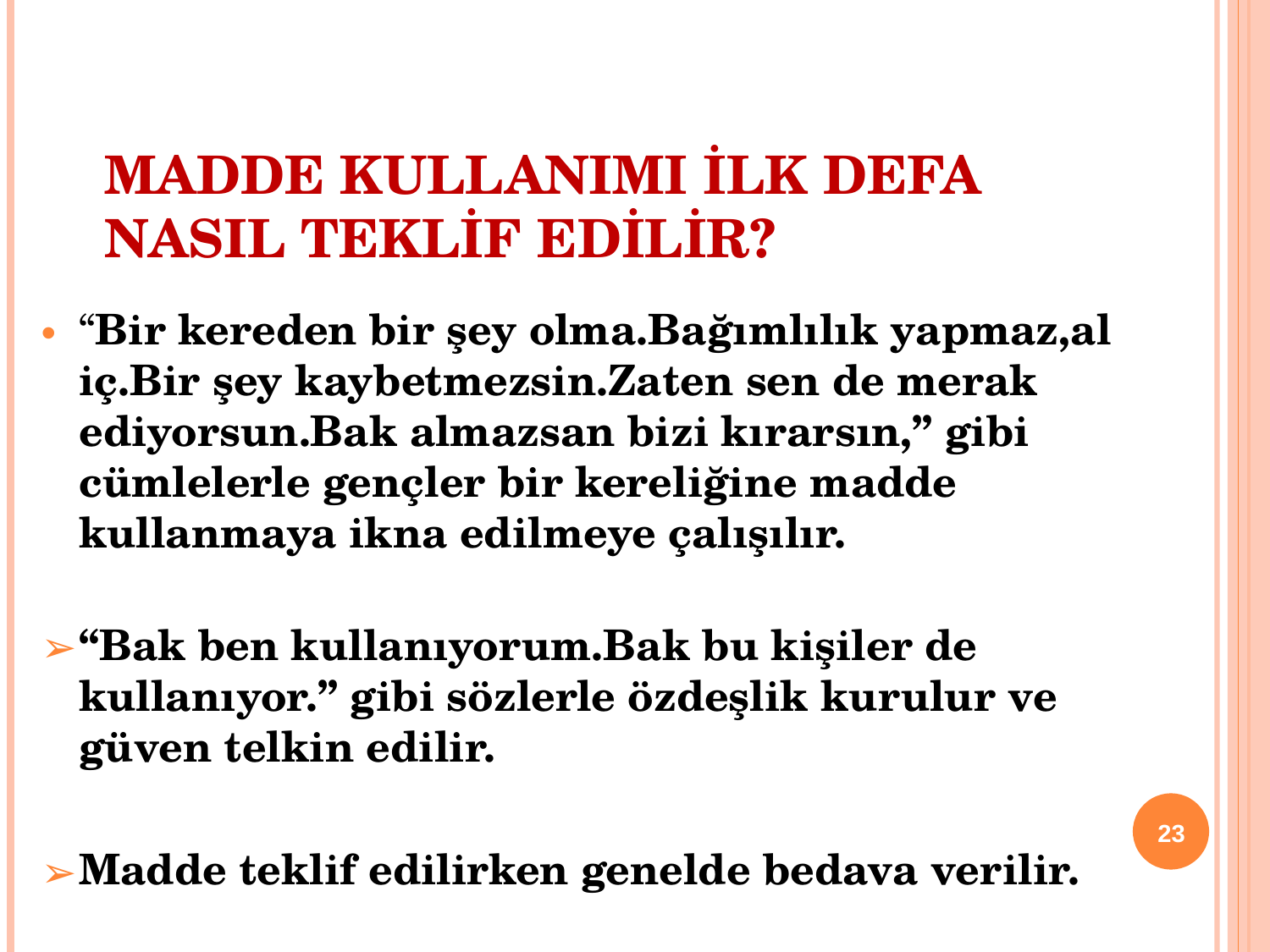

# MADDE KULLANIMI İLK DEFA NASIL TEKLİF EDİLİR?
“Bir kereden bir şey olma.Bağımlılık yapmaz,al iç.Bir şey kaybetmezsin.Zaten sen de merak ediyorsun.Bak almazsan bizi kırarsın,” gibi cümlelerle gençler bir kereliğine madde kullanmaya ikna edilmeye çalışılır.

“Bak ben kullanıyorum.Bak bu kişiler de kullanıyor.” gibi sözlerle özdeşlik kurulur ve güven telkin edilir.

Madde teklif edilirken genelde bedava verilir.

23